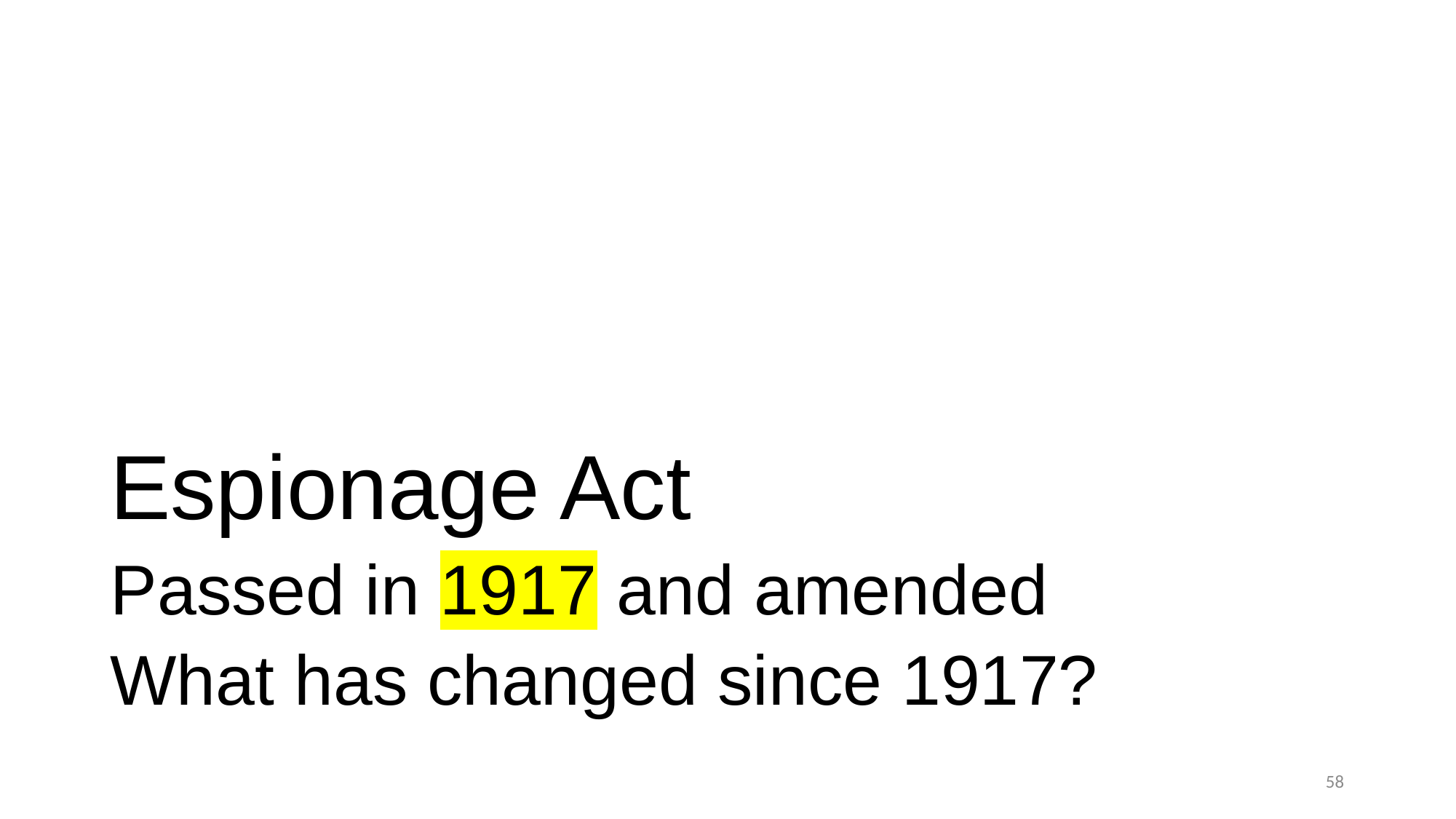

# Espionage Act
Passed in 1917 and amended
What has changed since 1917?
58